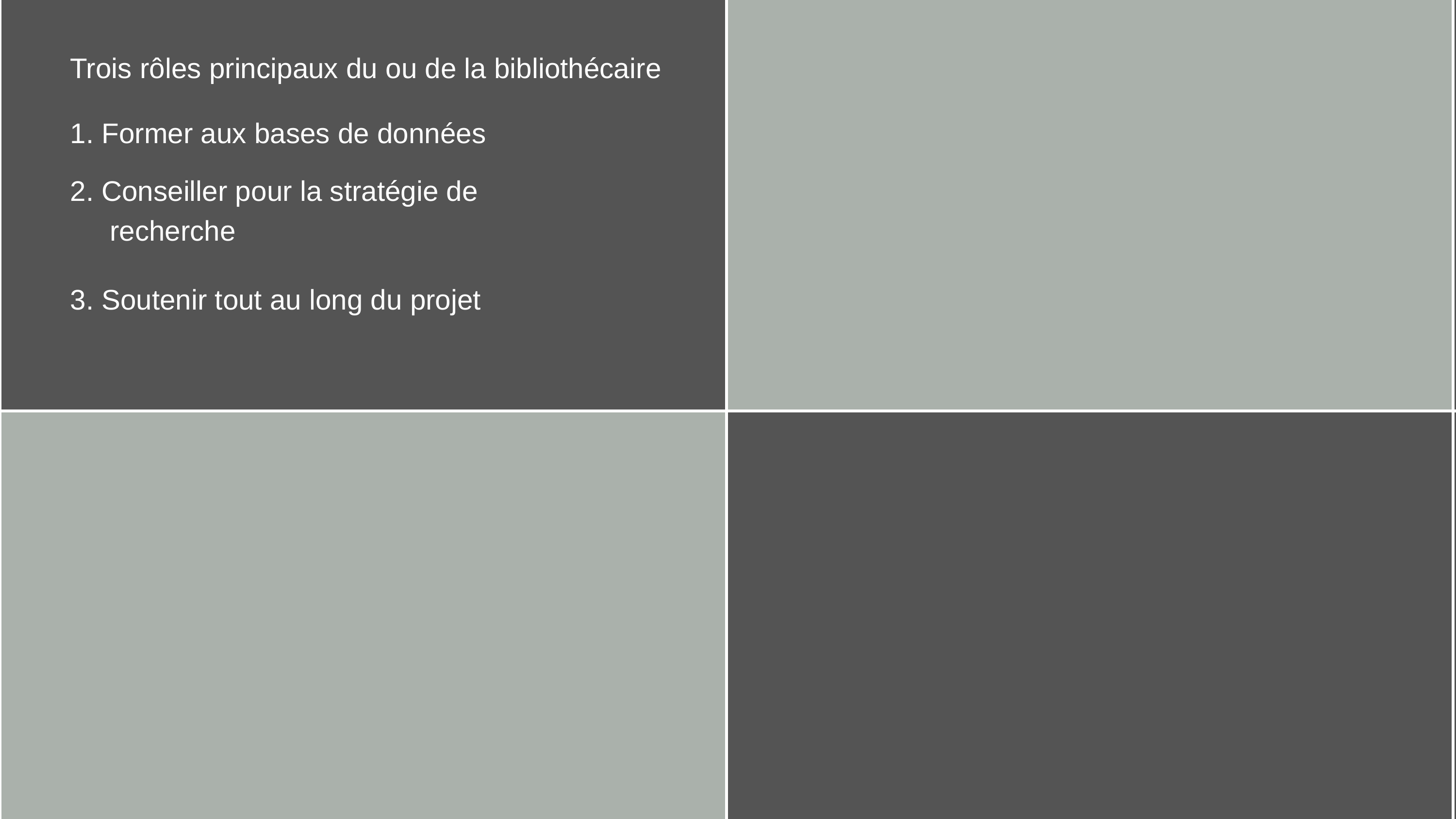

Trois rôles principaux du ou de la bibliothécaire

1. Former aux bases de données

2. Conseiller pour la stratégie de
     recherche

3. Soutenir tout au long du projet